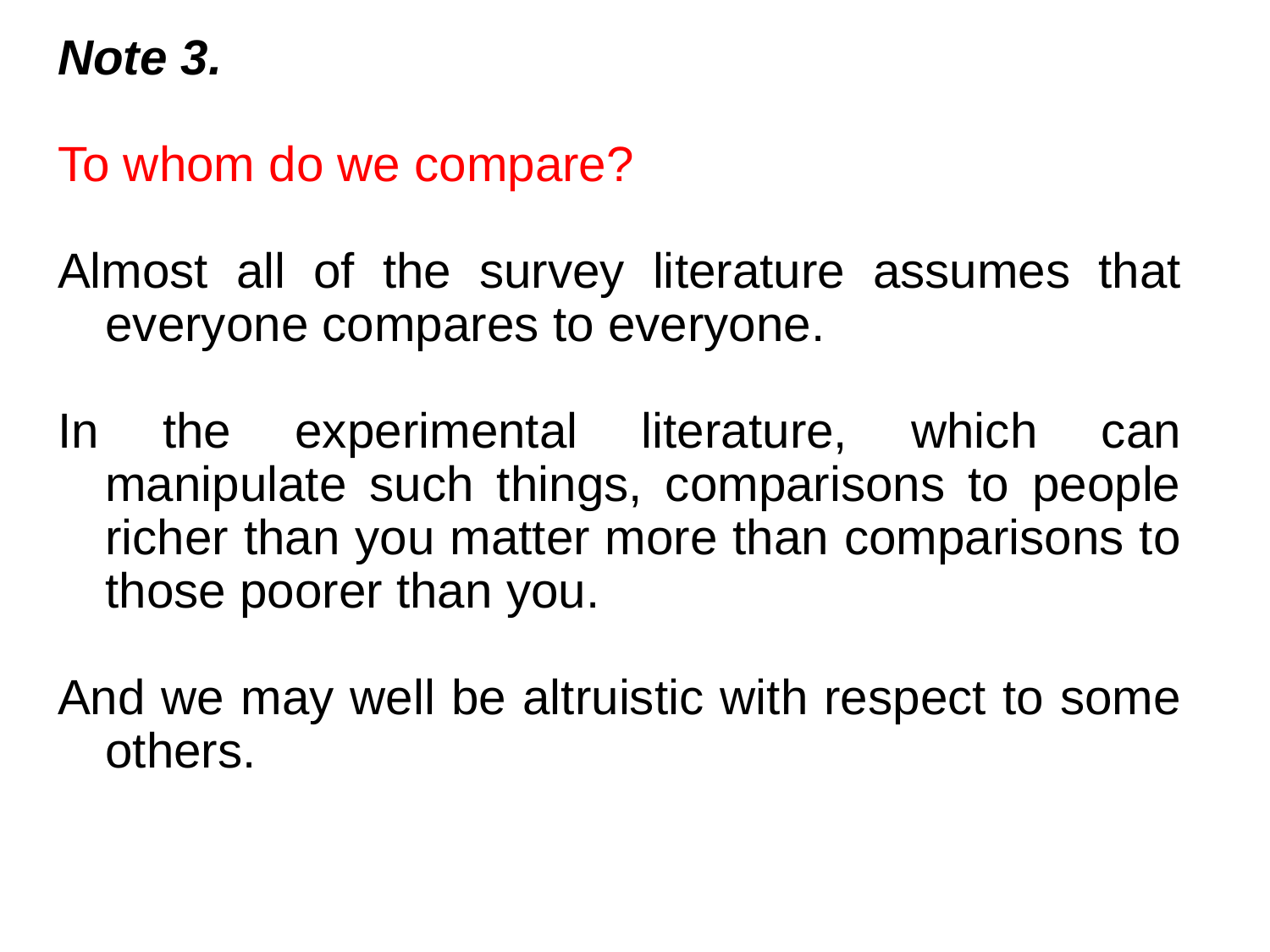

Note 3.

To whom do we compare?

Almost all of the survey literature assumes that everyone compares to everyone.

In the experimental literature, which can manipulate such things, comparisons to people richer than you matter more than comparisons to those poorer than you.

And we may well be altruistic with respect to some others.